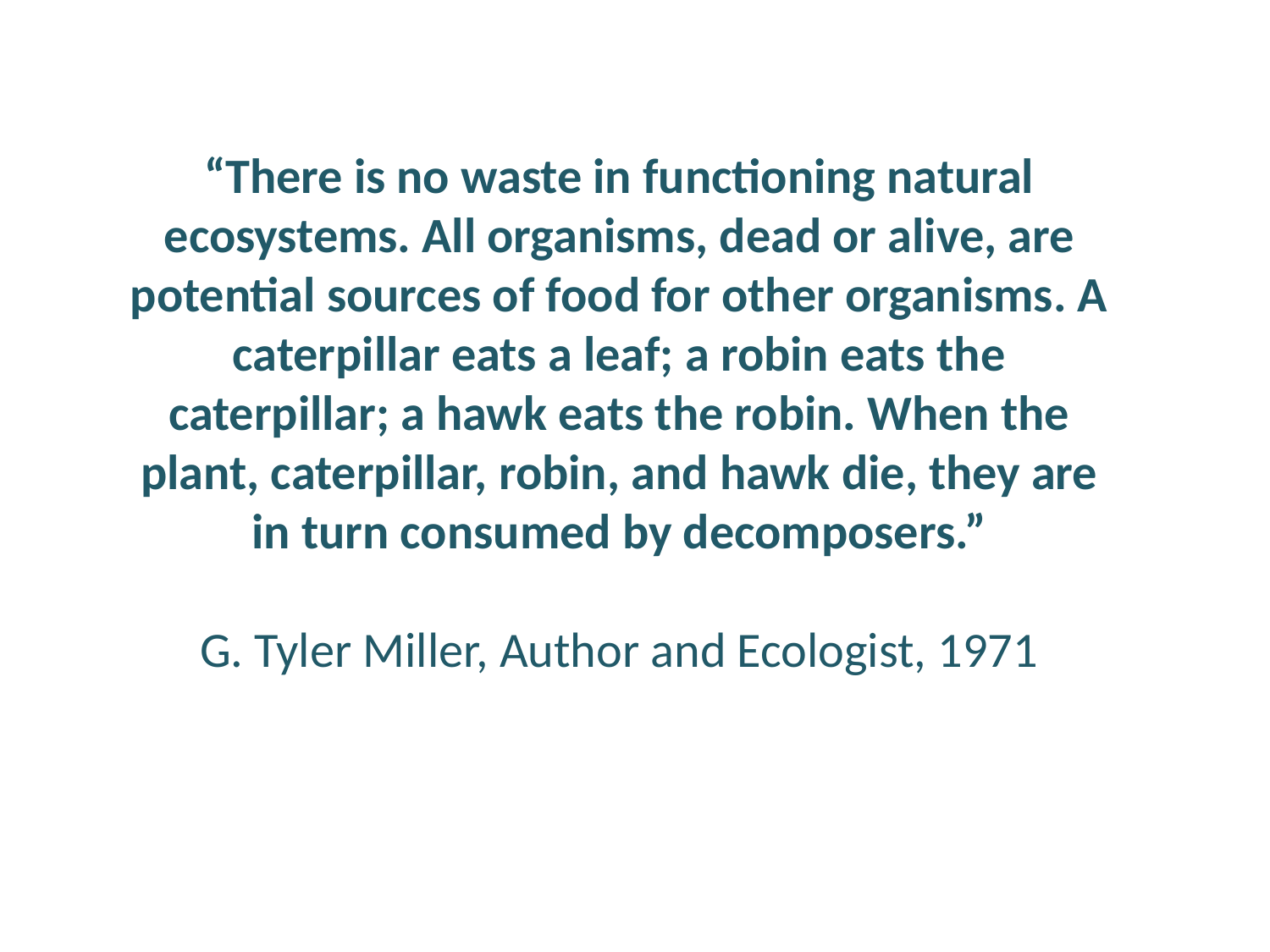

“There is no waste in functioning natural ecosystems. All organisms, dead or alive, are potential sources of food for other organisms. A caterpillar eats a leaf; a robin eats the caterpillar; a hawk eats the robin. When the plant, caterpillar, robin, and hawk die, they are in turn consumed by decomposers.”

G. Tyler Miller, Author and Ecologist, 1971